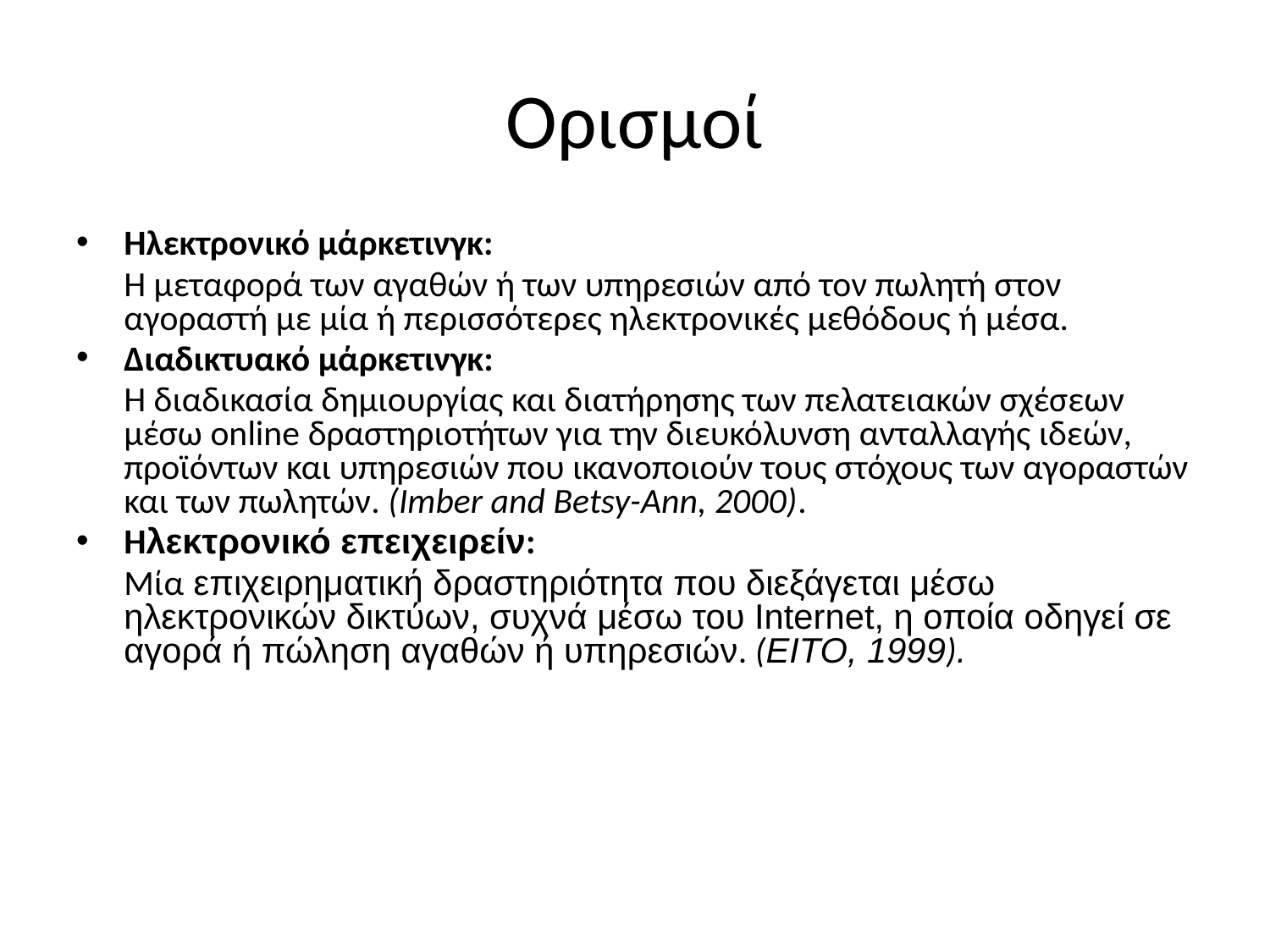

Ορισμοί
Ηλεκτρονικό μάρκετινγκ:
	Η μεταφορά των αγαθών ή των υπηρεσιών από τον πωλητή στον αγοραστή με μία ή περισσότερες ηλεκτρονικές μεθόδους ή μέσα.
Διαδικτυακό μάρκετινγκ:
	Η διαδικασία δημιουργίας και διατήρησης των πελατειακών σχέσεων μέσω online δραστηριοτήτων για την διευκόλυνση ανταλλαγής ιδεών, προϊόντων και υπηρεσιών που ικανοποιούν τους στόχους των αγοραστών και των πωλητών. (Imber and Betsy-Ann, 2000).
Ηλεκτρονικό επειχειρείν:
	Μία επιχειρηματική δραστηριότητα που διεξάγεται μέσω ηλεκτρονικών δικτύων, συχνά μέσω του Internet, η οποία οδηγεί σε αγορά ή πώληση αγαθών ή υπηρεσιών. (ΕΙΤΟ, 1999).